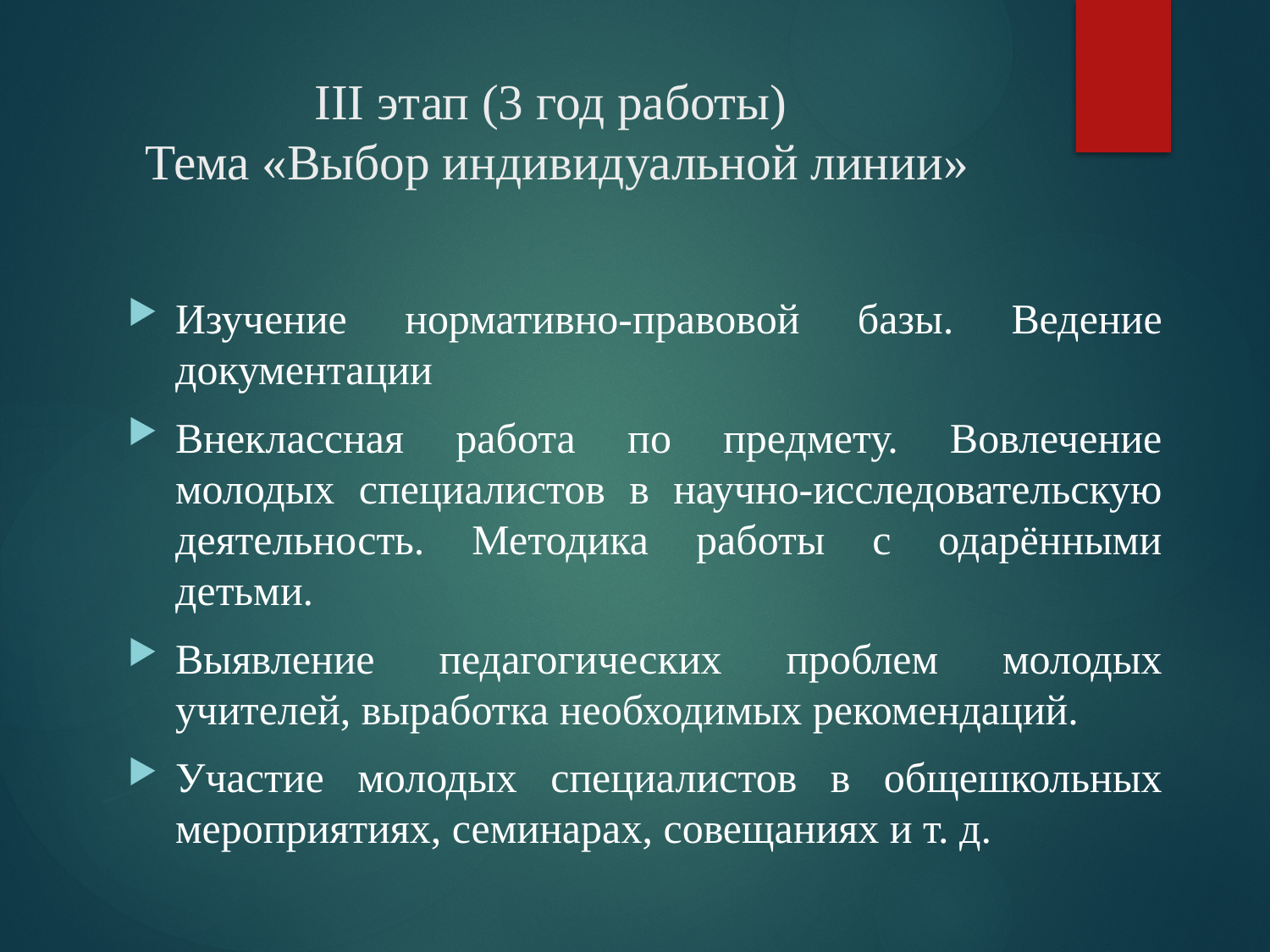

# III этап (3 год работы) Тема «Выбор индивидуальной линии»
Изучение нормативно-правовой базы. Ведение документации
Внеклассная работа по предмету. Вовлечение молодых специалистов в научно-исследовательскую деятельность. Методика работы с одарёнными детьми.
Выявление педагогических проблем молодых учителей, выработка необходимых рекомендаций.
Участие молодых специалистов в общешкольных мероприятиях, семинарах, совещаниях и т. д.